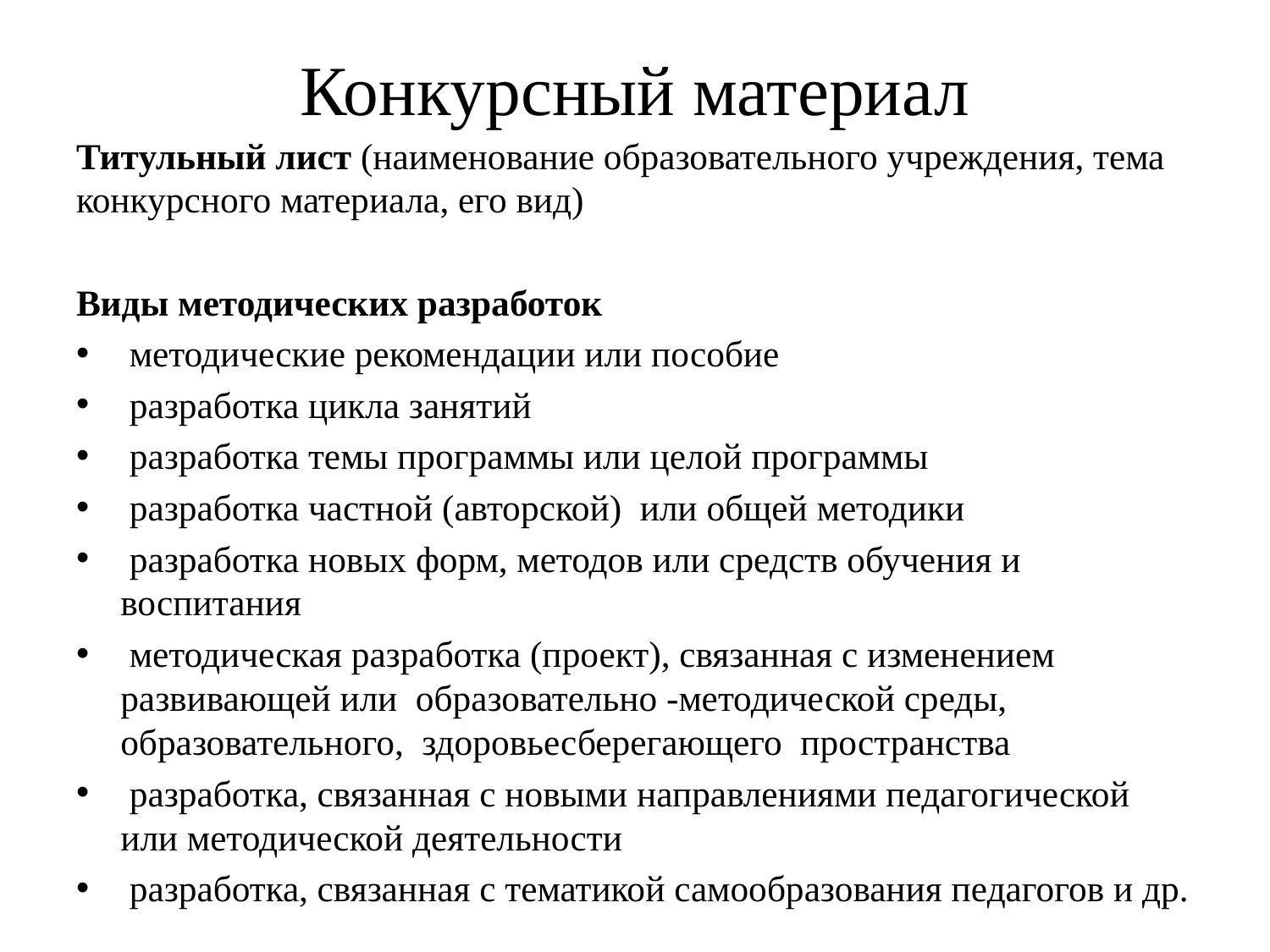

# Конкурсный материал
Титульный лист (наименование образовательного учреждения, тема конкурсного материала, его вид)

Виды методических разработок
 методические рекомендации или пособие
 разработка цикла занятий
 разработка темы программы или целой программы
 разработка частной (авторской)  или общей методики
 разработка новых форм, методов или средств обучения и воспитания
 методическая разработка (проект), связанная с изменением развивающей или  образовательно -методической среды, образовательного,  здоровьесберегающего  пространства
 разработка, связанная с новыми направлениями педагогической или методической деятельности
 разработка, связанная с тематикой самообразования педагогов и др.